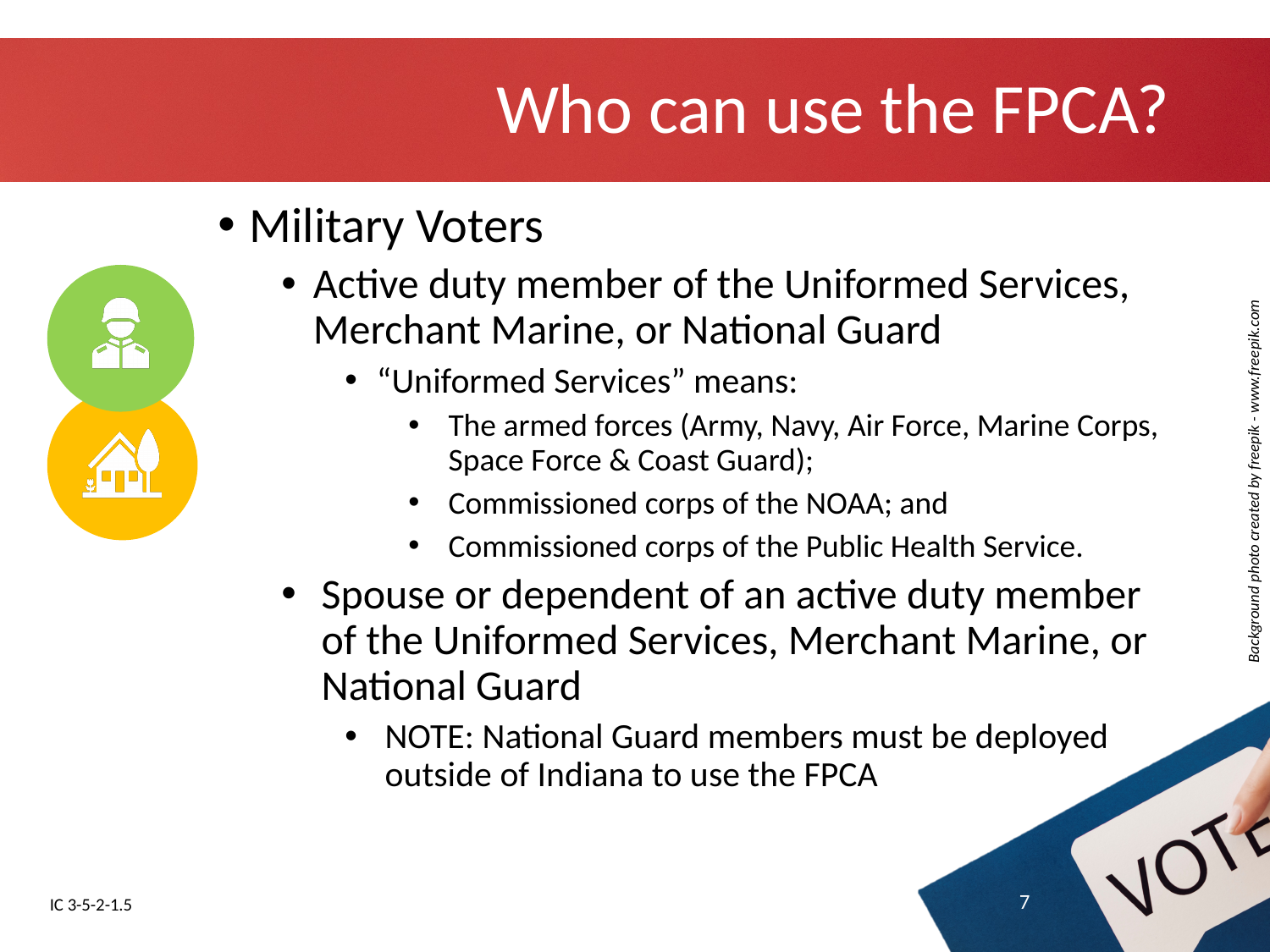

# Who can use the FPCA?
Military Voters
Active duty member of the Uniformed Services, Merchant Marine, or National Guard
“Uniformed Services” means:
The armed forces (Army, Navy, Air Force, Marine Corps, Space Force & Coast Guard);
Commissioned corps of the NOAA; and
Commissioned corps of the Public Health Service.
Spouse or dependent of an active duty member of the Uniformed Services, Merchant Marine, or National Guard
NOTE: National Guard members must be deployed outside of Indiana to use the FPCA

7
IC 3-5-2-1.5